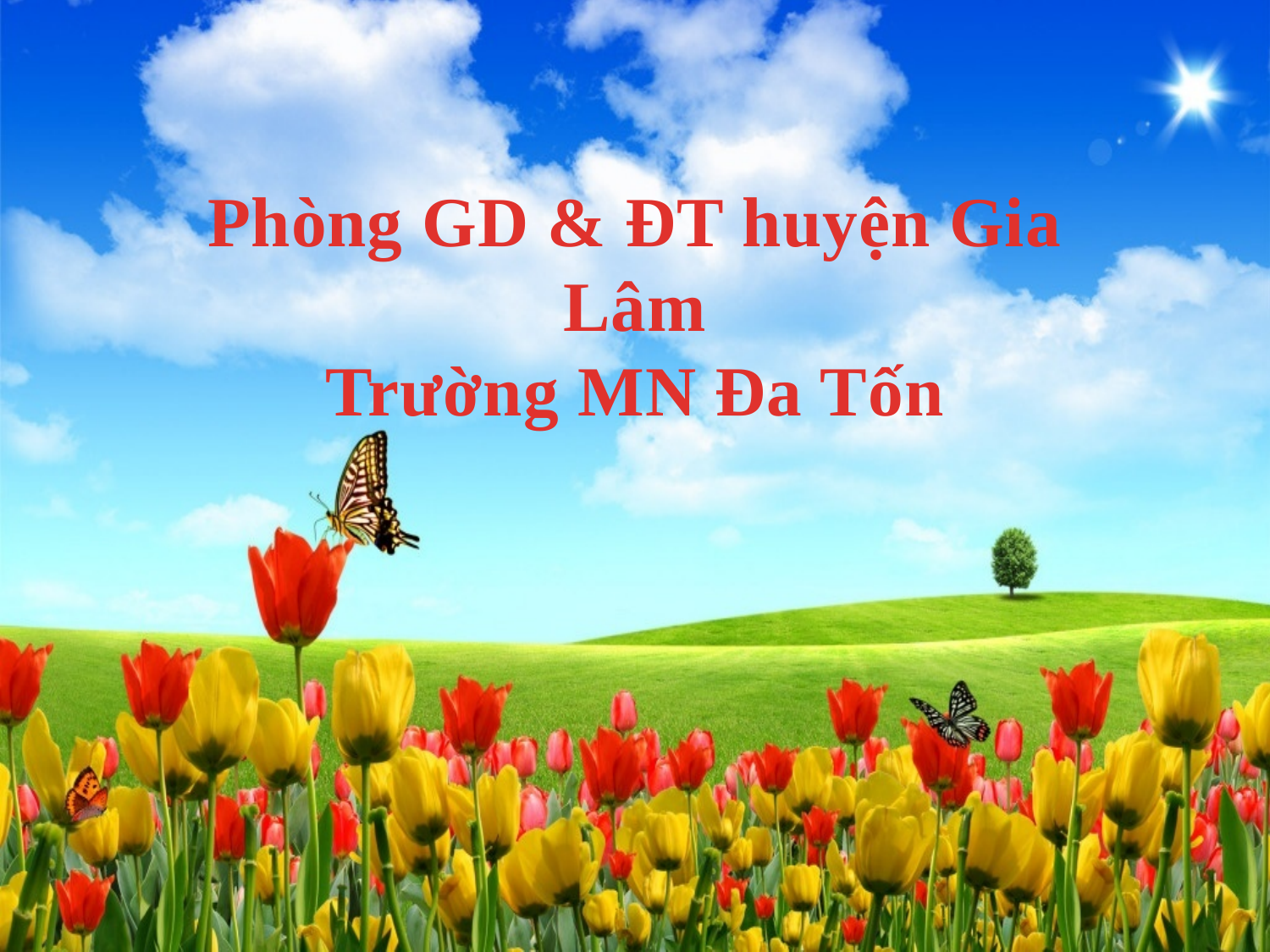

Phòng GD & ĐT huyện Gia Lâm
Trường MN Đa Tốn